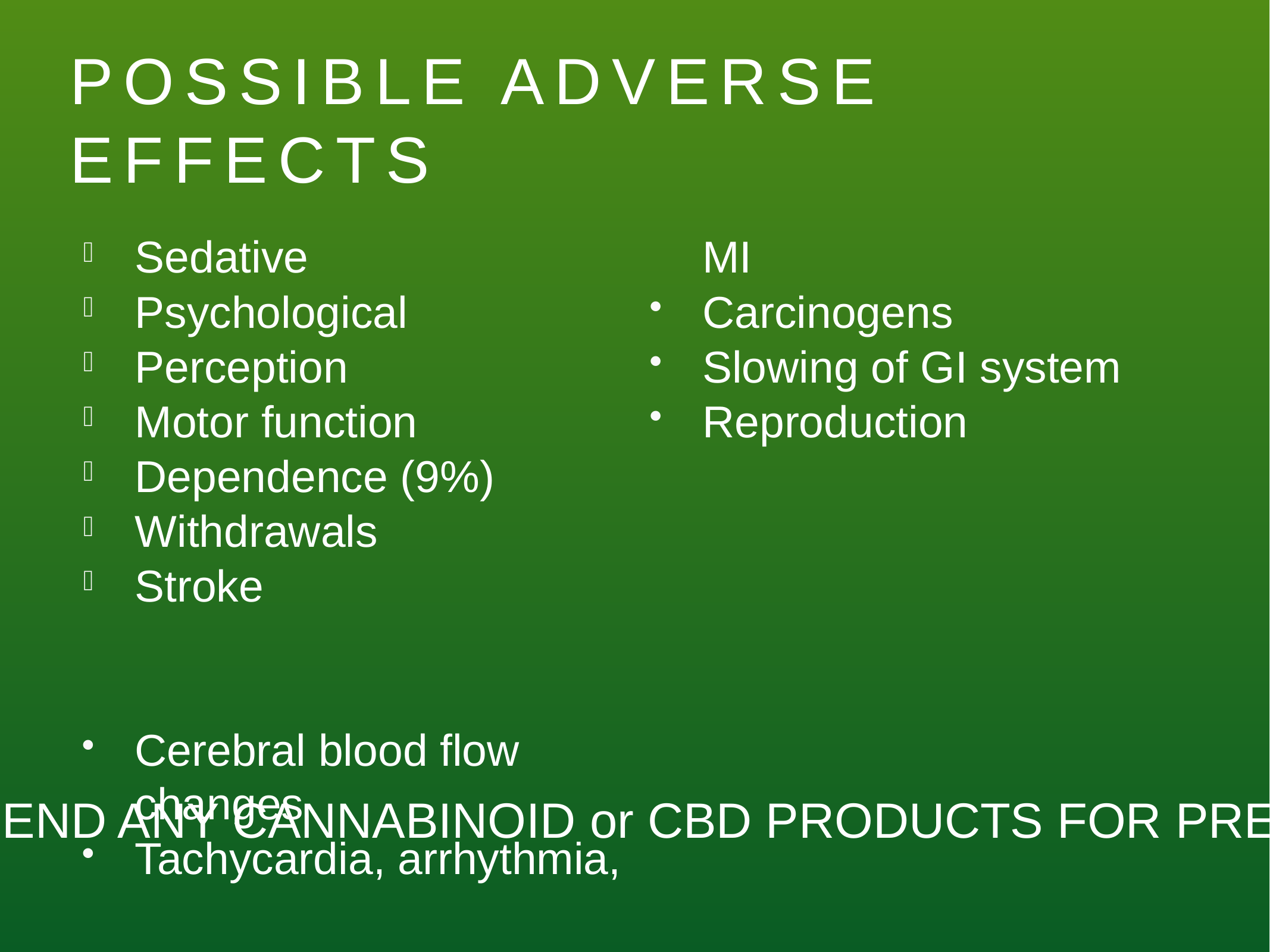

# Possible Adverse Effects
Sedative
Psychological
Perception
Motor function
Dependence (9%)
Withdrawals
Stroke

Cerebral blood flow changes
Tachycardia, arrhythmia, MI
Carcinogens
Slowing of GI system
Reproduction
I DO NOT RECOMMEND ANY CANNABINOID or CBD PRODUCTS FOR PREGNANT MOTHERS.
11